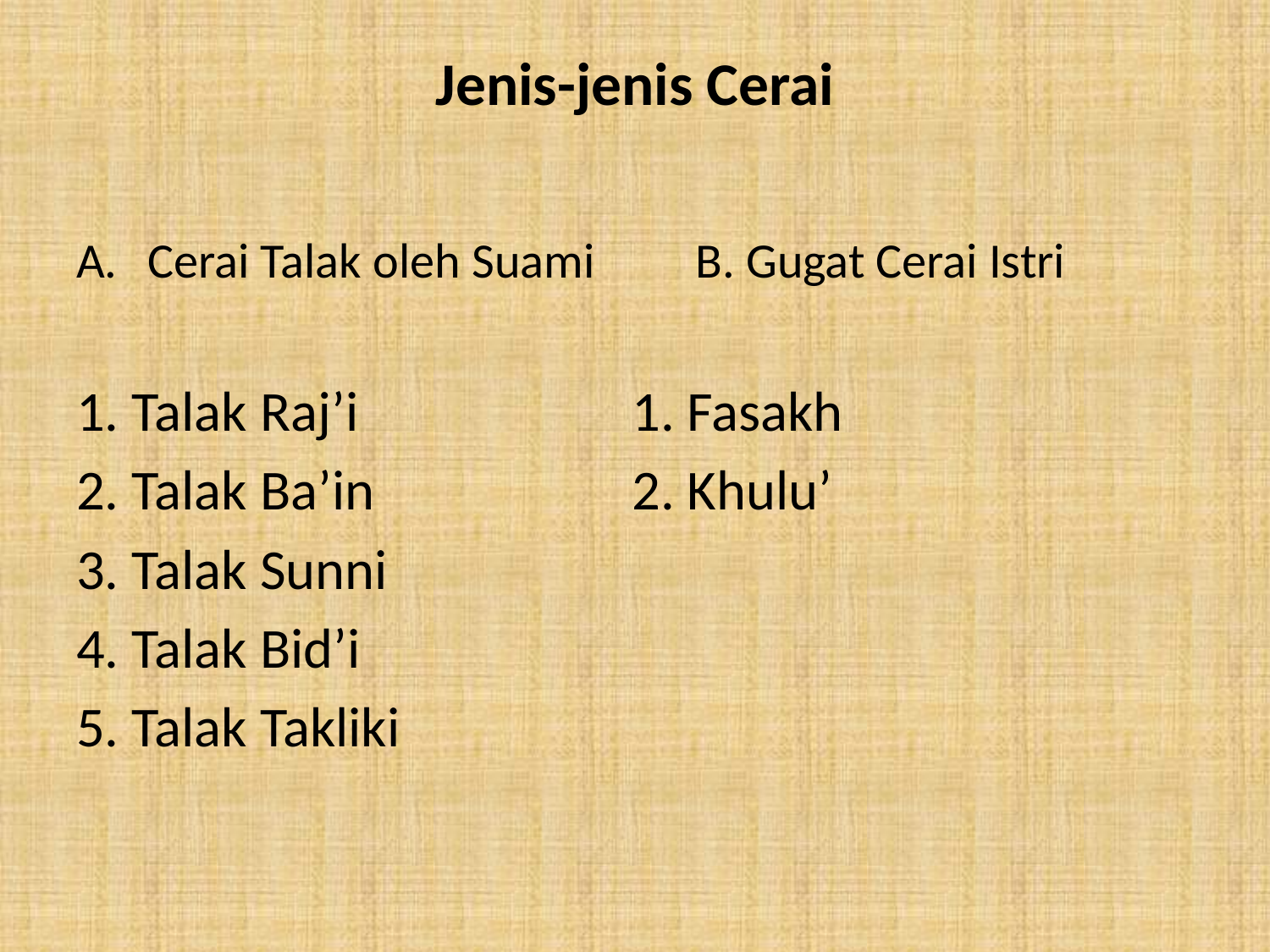

# Jenis-jenis Cerai
Cerai Talak oleh Suami         B. Gugat Cerai Istri

1. Talak Raj’i			1. Fasakh
2. Talak Ba’in			2. Khulu’
3. Talak Sunni
4. Talak Bid’i
5. Talak Takliki